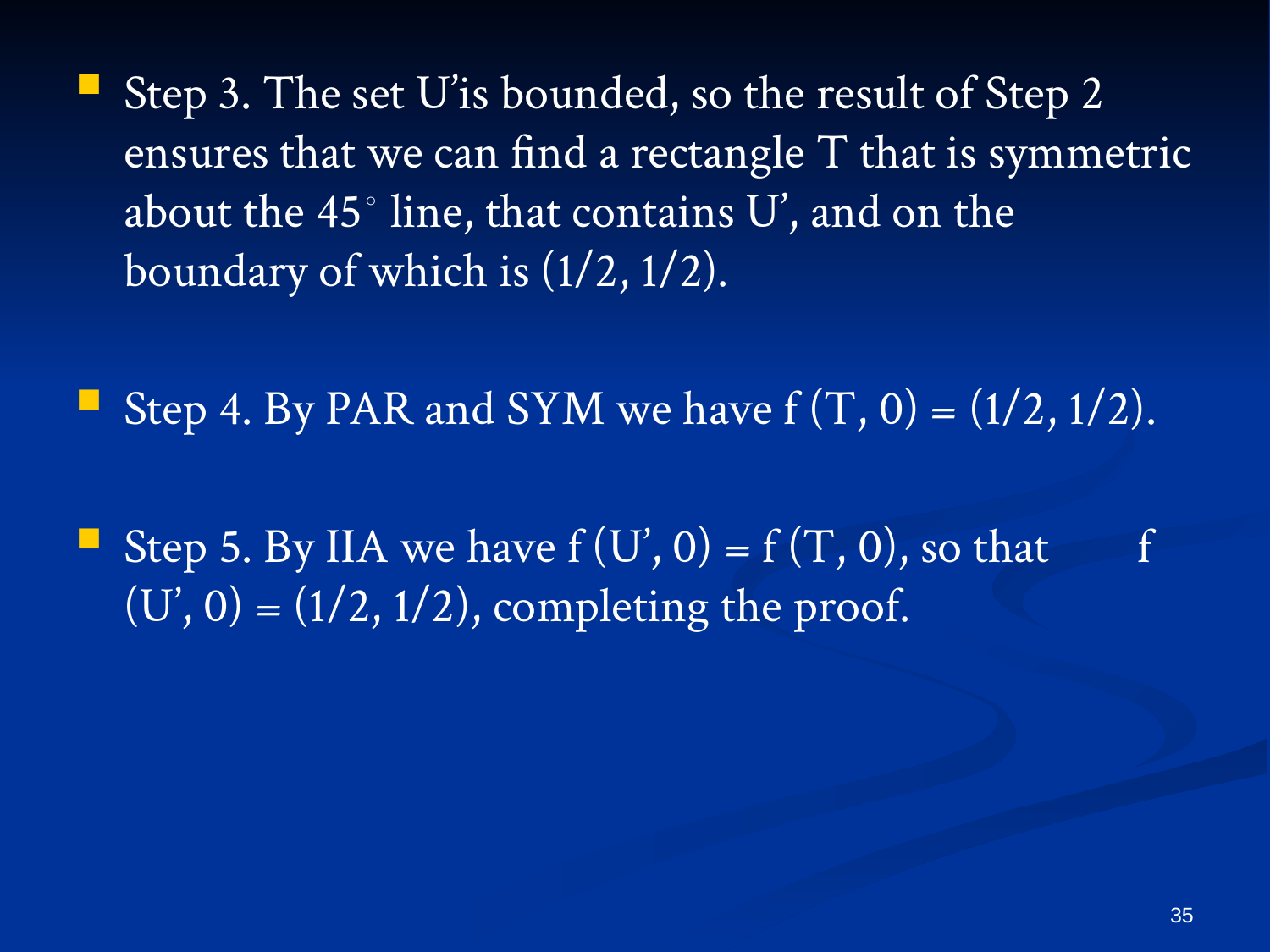

Step 3. The set U’is bounded, so the result of Step 2 ensures that we can find a rectangle T that is symmetric about the 45◦ line, that contains U’, and on the boundary of which is (1/2, 1/2).

Step 4. By PAR and SYM we have f (T, 0) = (1/2, 1/2).

Step 5. By IIA we have f (U’, 0) = f (T, 0), so that        f (U’, 0) = (1/2, 1/2), completing the proof.
35